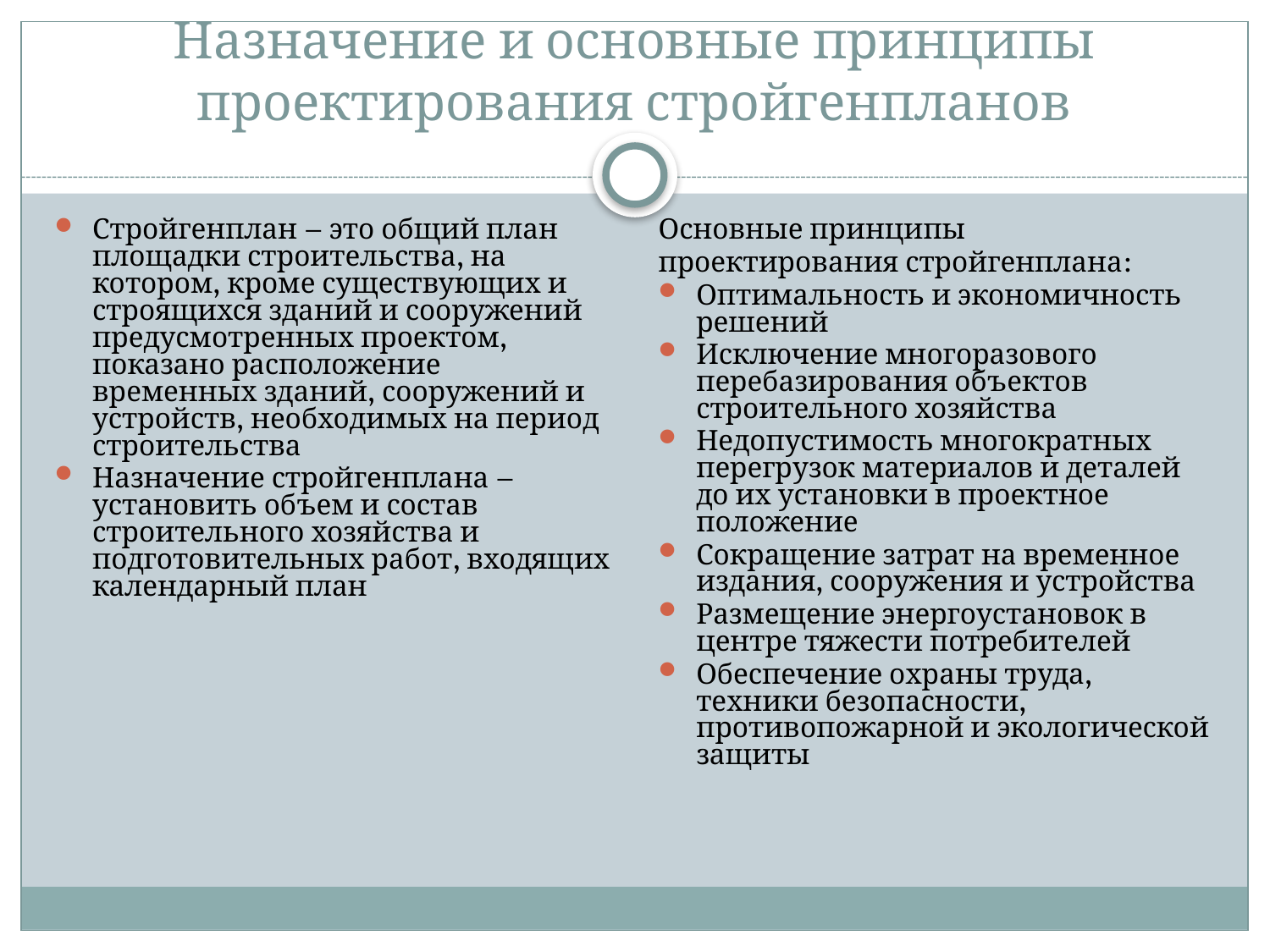

Назначение и основные принципы проектирования стройгенпланов
Стройгенплан – это общий план площадки строительства, на котором, кроме существующих и строящихся зданий и сооружений предусмотренных проектом, показано расположение временных зданий, сооружений и устройств, необходимых на период строительства
Назначение стройгенплана – установить объем и состав строительного хозяйства и подготовительных работ, входящих календарный план
Основные принципы
проектирования стройгенплана:
Оптимальность и экономичность решений
Исключение многоразового перебазирования объектов строительного хозяйства
Недопустимость многократных перегрузок материалов и деталей до их установки в проектное положение
Сокращение затрат на временное издания, сооружения и устройства
Размещение энергоустановок в центре тяжести потребителей
Обеспечение охраны труда, техники безопасности, противопожарной и экологической защиты